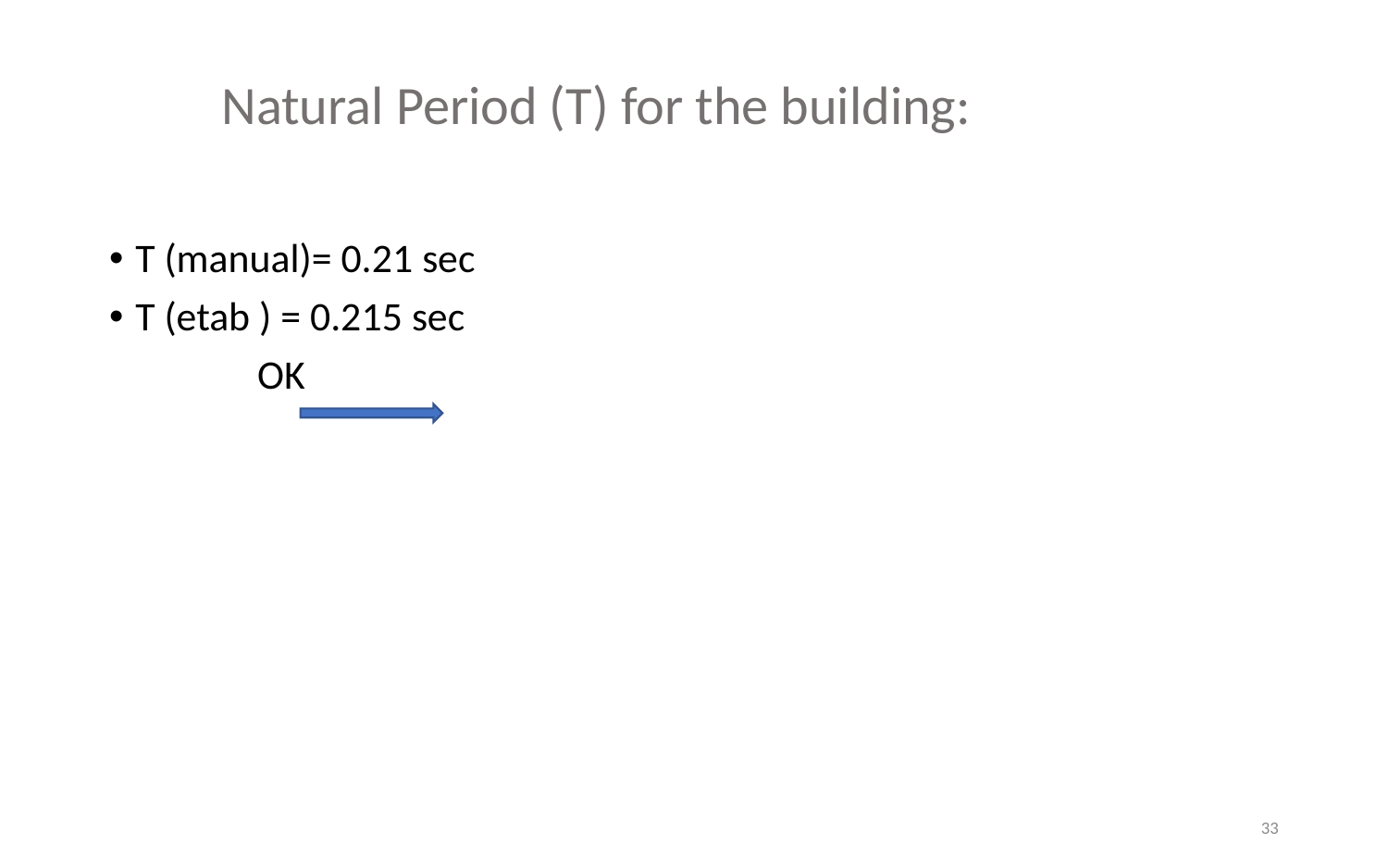

Natural Period (T) for the building:
T (manual)= 0.21 sec
T (etab ) = 0.215 sec
                OK

33